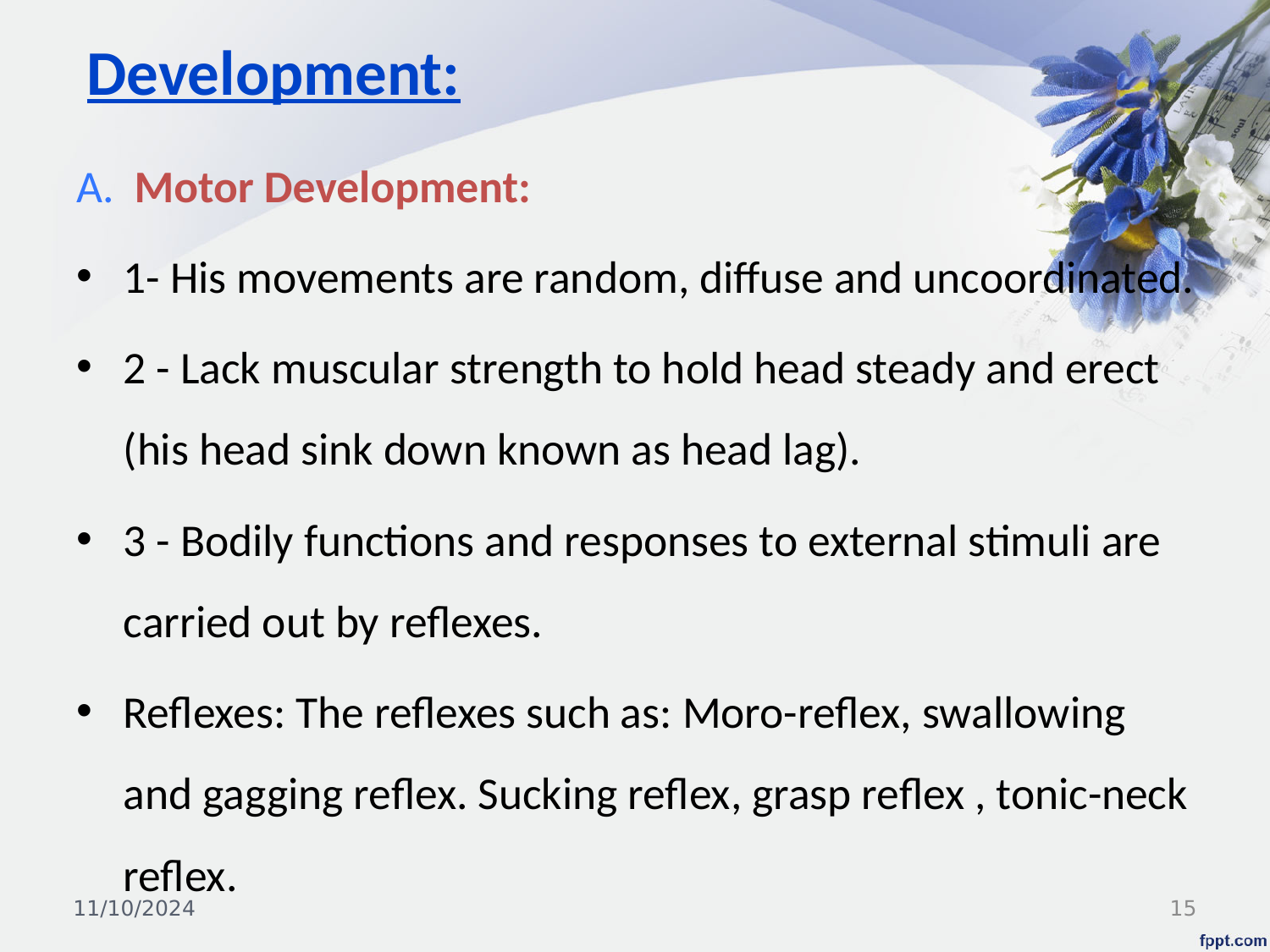

# Development:
A.  Motor Development:
1- His movements are random, diffuse and uncoordinated.
2 - Lack muscular strength to hold head steady and erect (his head sink down known as head lag).
3 - Bodily functions and responses to external stimuli are carried out by reflexes.
Reflexes: The reflexes such as: Moro-reflex, swallowing and gagging reflex. Sucking reflex, grasp reflex , tonic-neck reflex.
11/10/2024
15